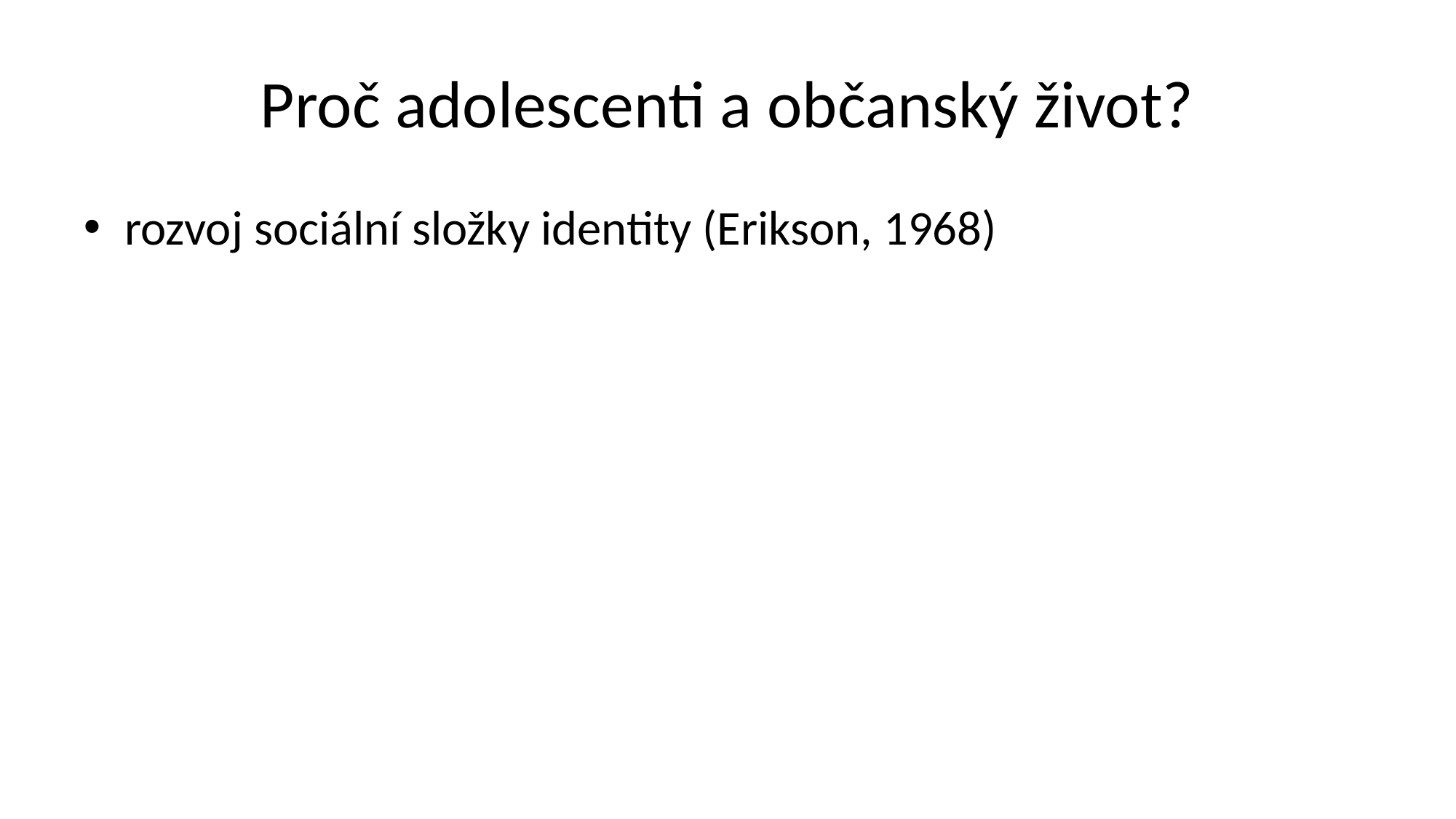

# Proč adolescenti a občanský život?
rozvoj sociální složky identity (Erikson, 1968)